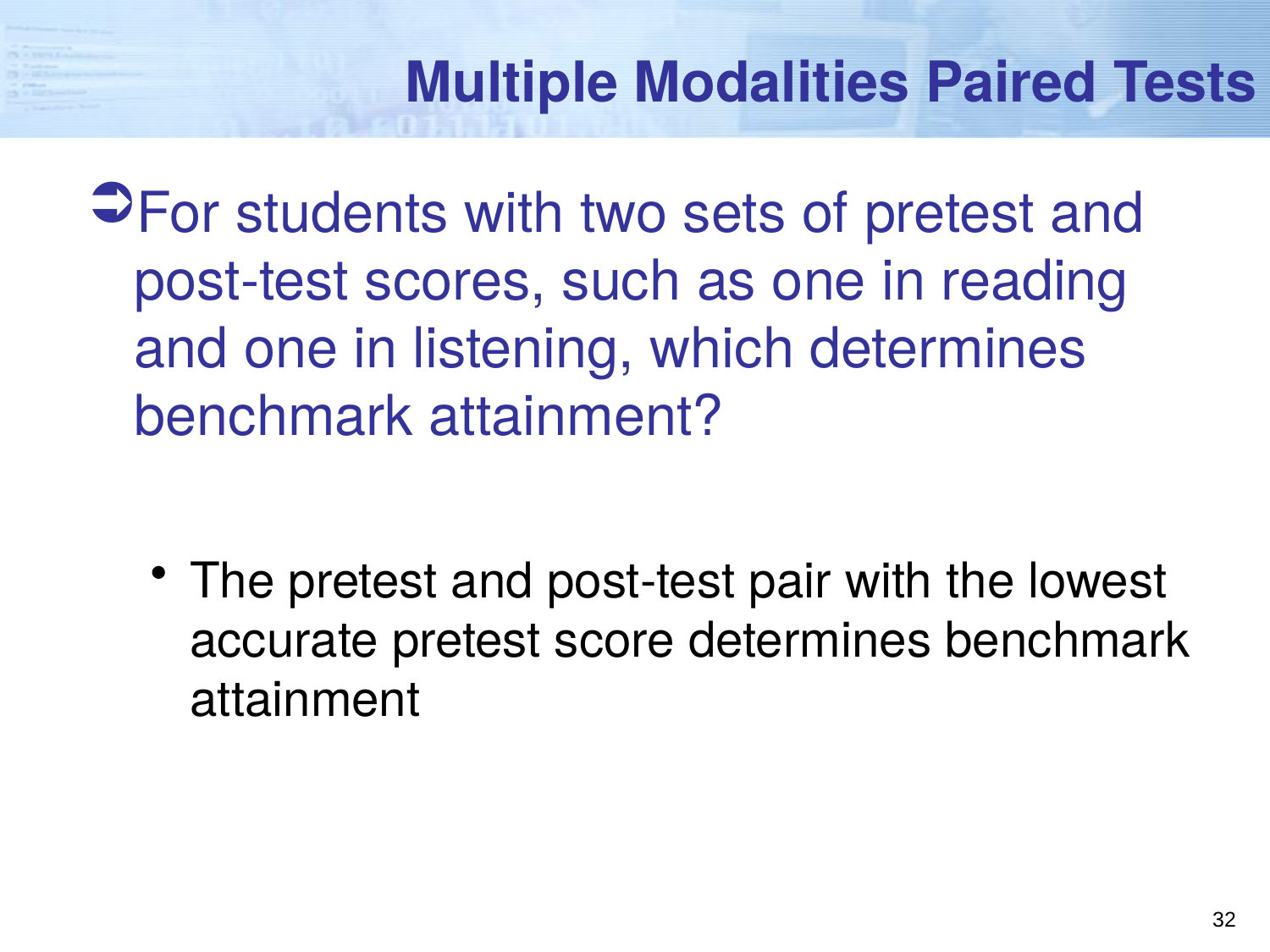

# Multiple Modalities Paired Tests

For students with two sets of pretest and post-test scores, such as one in reading and one in listening, which determines benchmark attainment?

The pretest and post-test pair with the lowest accurate pretest score determines benchmark attainment

32